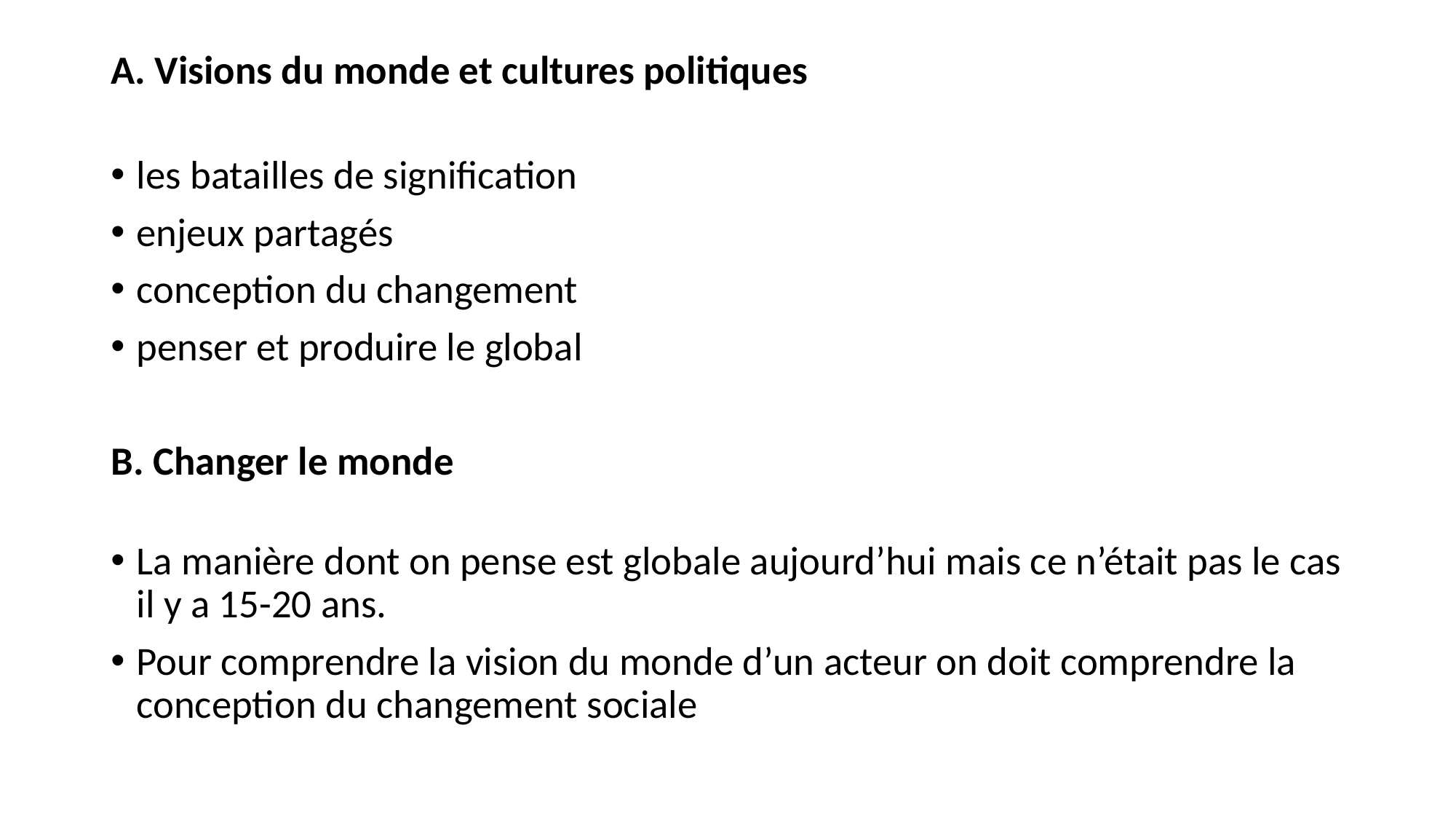

A. Visions du monde et cultures politiques
les batailles de signification
enjeux partagés
conception du changement
penser et produire le global

B. Changer le monde
La manière dont on pense est globale aujourd’hui mais ce n’était pas le cas il y a 15-20 ans.
Pour comprendre la vision du monde d’un acteur on doit comprendre la conception du changement sociale